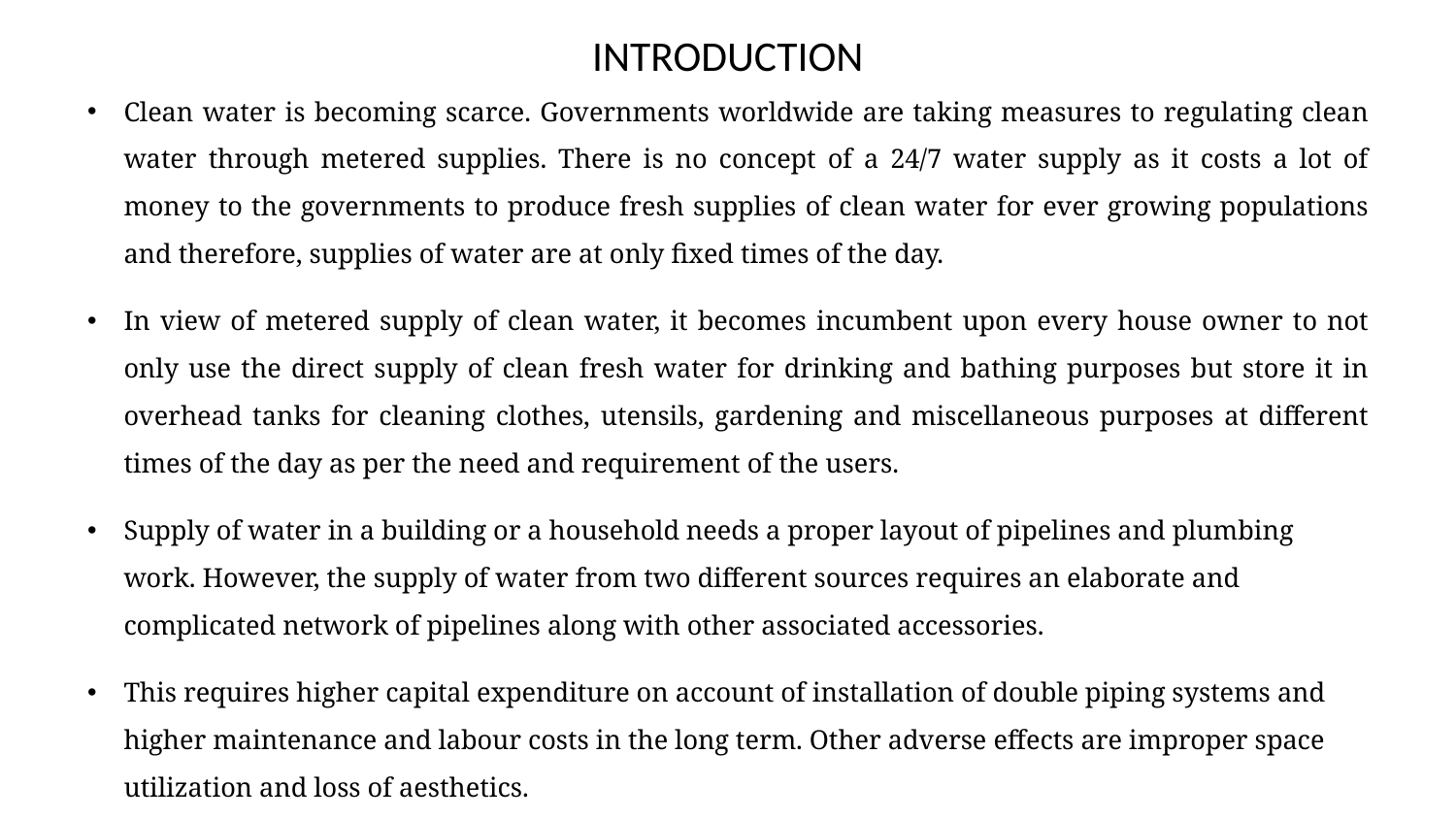

# INTRODUCTION
Clean water is becoming scarce. Governments worldwide are taking measures to regulating clean water through metered supplies. There is no concept of a 24/7 water supply as it costs a lot of money to the governments to produce fresh supplies of clean water for ever growing populations and therefore, supplies of water are at only fixed times of the day.
In view of metered supply of clean water, it becomes incumbent upon every house owner to not only use the direct supply of clean fresh water for drinking and bathing purposes but store it in overhead tanks for cleaning clothes, utensils, gardening and miscellaneous purposes at different times of the day as per the need and requirement of the users.
Supply of water in a building or a household needs a proper layout of pipelines and plumbing work. However, the supply of water from two different sources requires an elaborate and complicated network of pipelines along with other associated accessories.
This requires higher capital expenditure on account of installation of double piping systems and higher maintenance and labour costs in the long term. Other adverse effects are improper space utilization and loss of aesthetics.